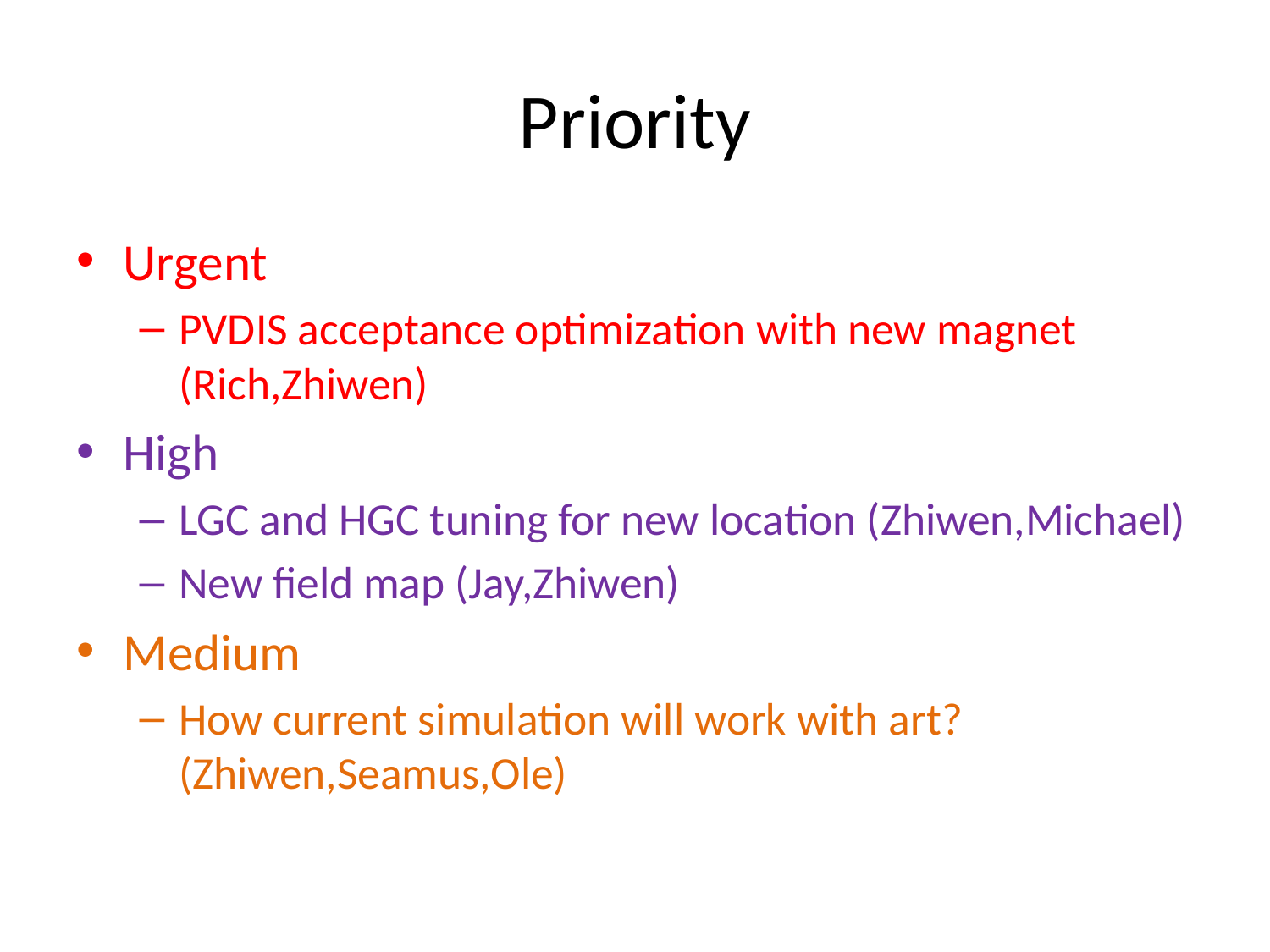

# Priority
Urgent
PVDIS acceptance optimization with new magnet (Rich,Zhiwen)
High
LGC and HGC tuning for new location (Zhiwen,Michael)
New field map (Jay,Zhiwen)
Medium
How current simulation will work with art? (Zhiwen,Seamus,Ole)